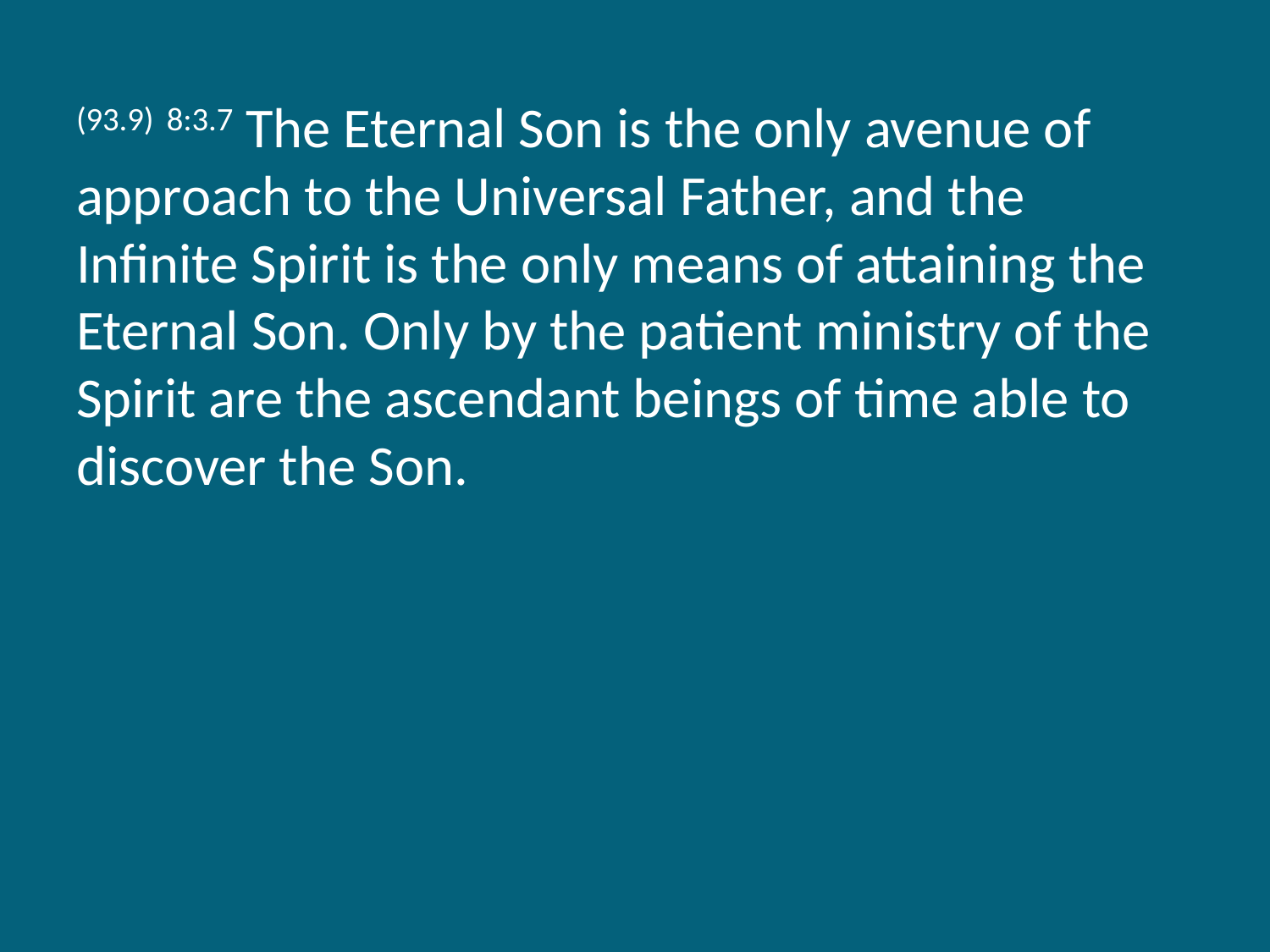

(93.9) 8:3.7 The Eternal Son is the only avenue of approach to the Universal Father, and the Infinite Spirit is the only means of attaining the Eternal Son. Only by the patient ministry of the Spirit are the ascendant beings of time able to discover the Son.